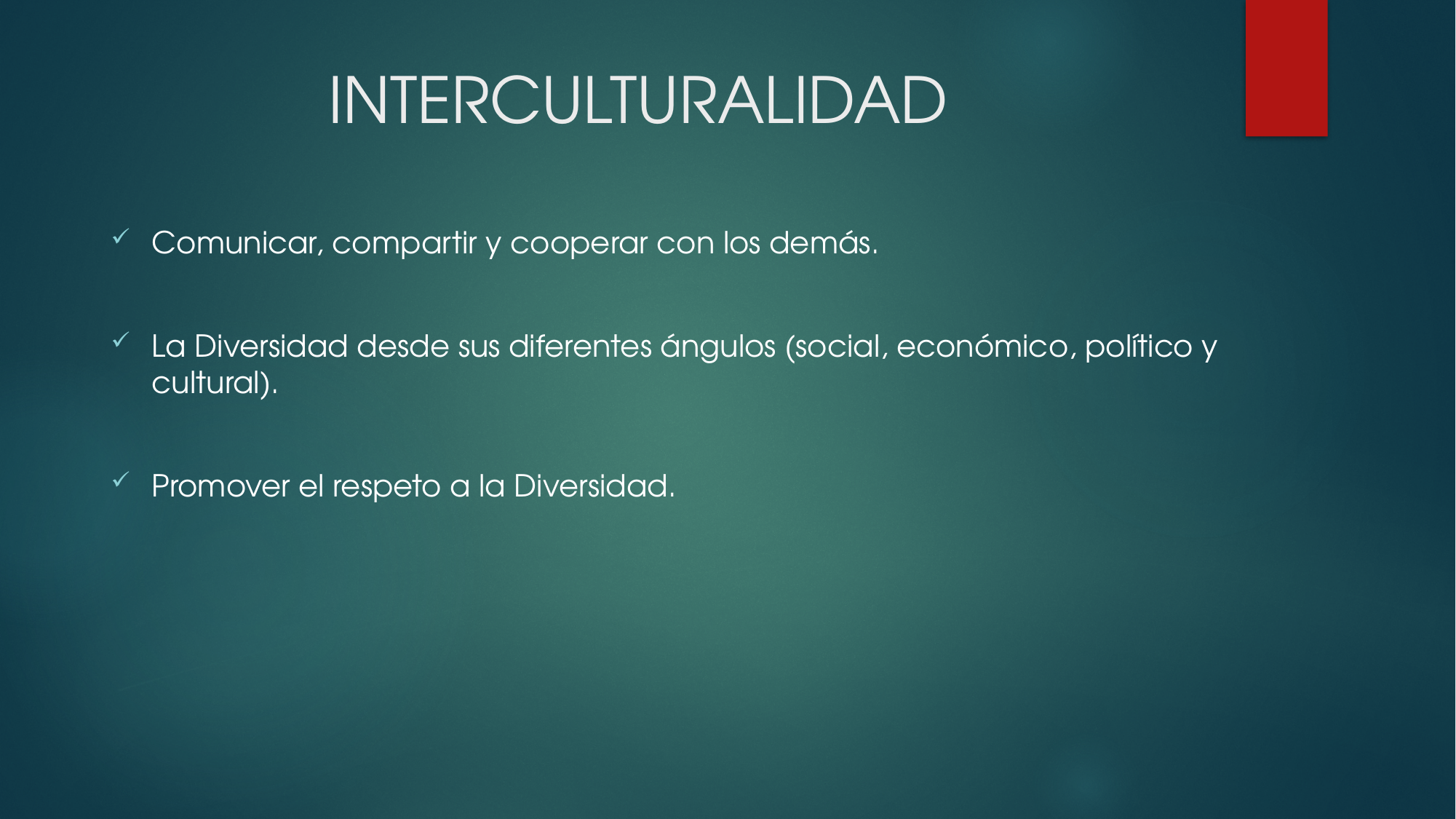

# INTERCULTURALIDAD
Comunicar, compartir y cooperar con los demás.

La Diversidad desde sus diferentes ángulos (social, económico, político y cultural).

Promover el respeto a la Diversidad.